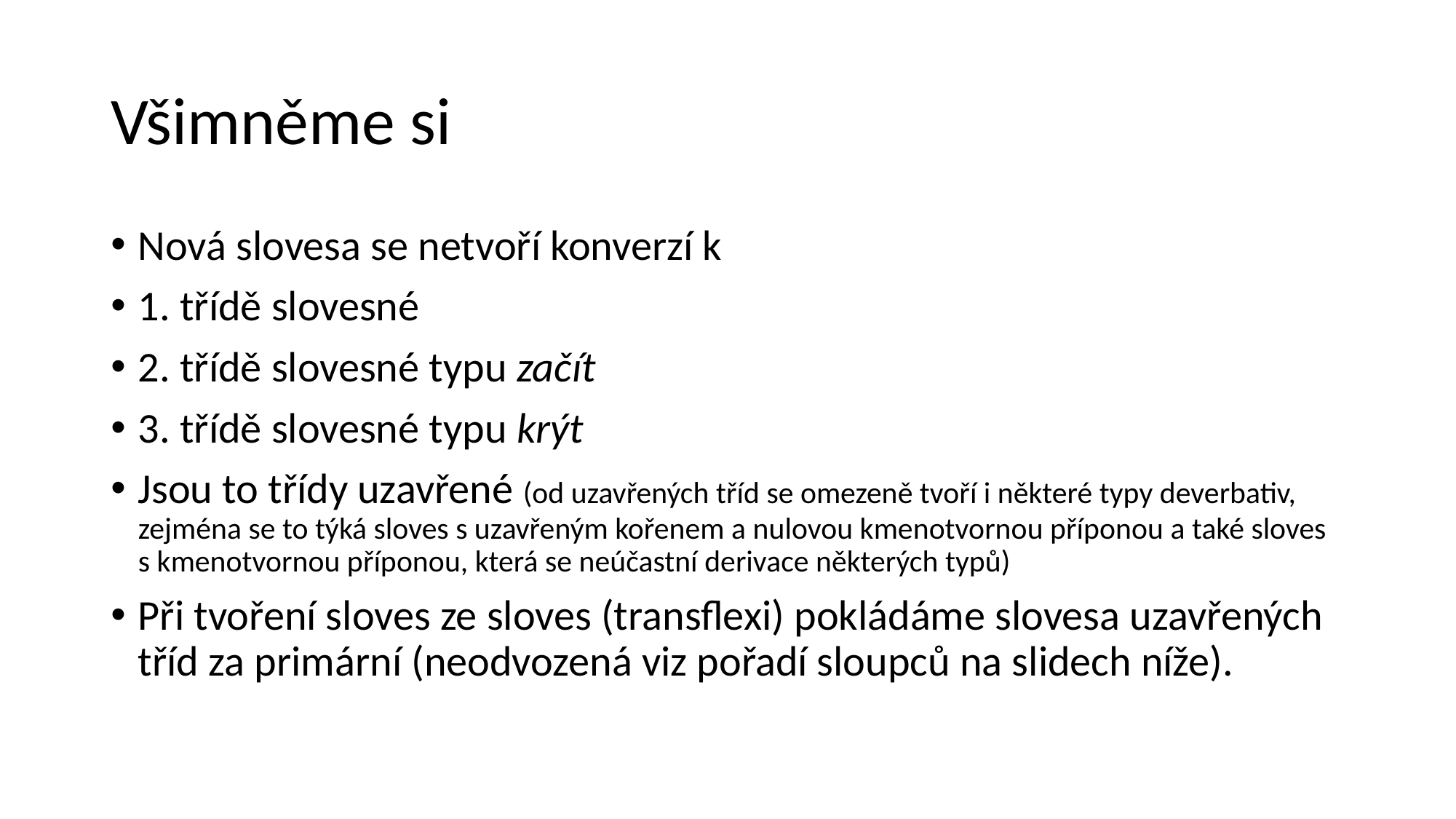

# Všimněme si
Nová slovesa se netvoří konverzí k
1. třídě slovesné
2. třídě slovesné typu začít
3. třídě slovesné typu krýt
Jsou to třídy uzavřené (od uzavřených tříd se omezeně tvoří i některé typy deverbativ, zejména se to týká sloves s uzavřeným kořenem a nulovou kmenotvornou příponou a také sloves s kmenotvornou příponou, která se neúčastní derivace některých typů)
Při tvoření sloves ze sloves (transflexi) pokládáme slovesa uzavřených tříd za primární (neodvozená viz pořadí sloupců na slidech níže).